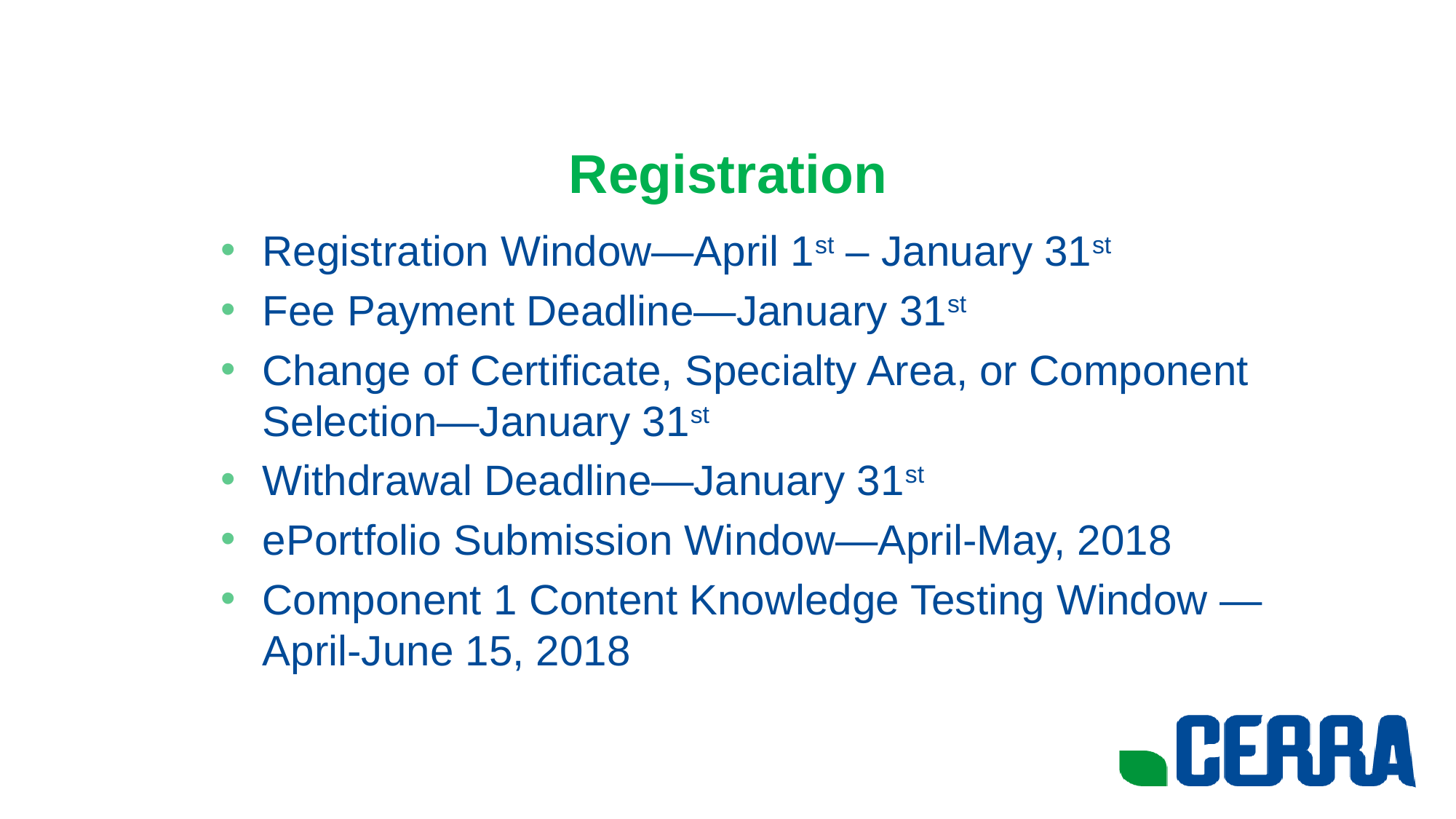

# Registration
Registration Window—April 1st – January 31st
Fee Payment Deadline—January 31st
Change of Certificate, Specialty Area, or Component Selection—January 31st
Withdrawal Deadline—January 31st
ePortfolio Submission Window—April-May, 2018
Component 1 Content Knowledge Testing Window —April-June 15, 2018